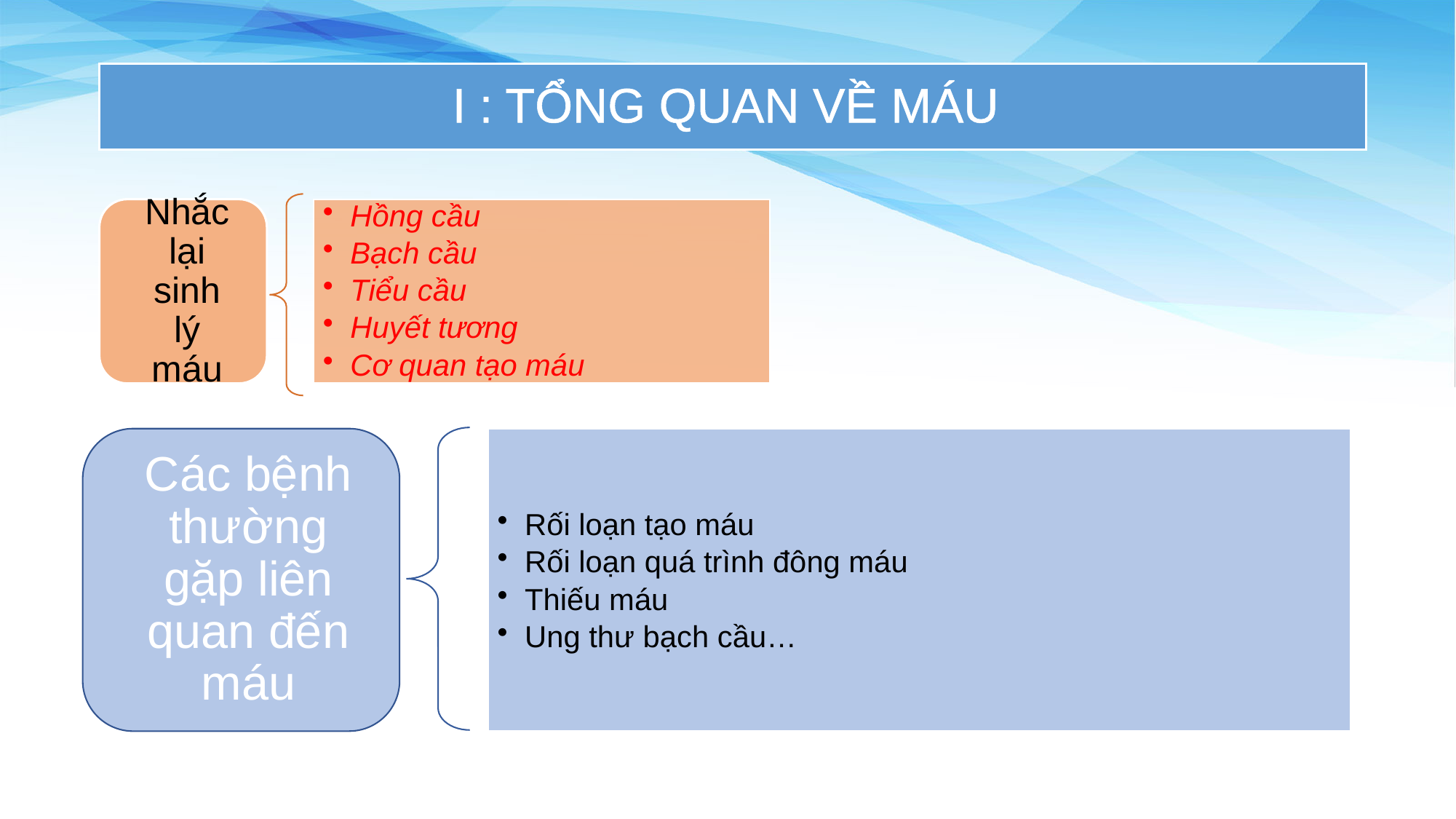

I : TỔNG QUAN VỀ MÁU
Nhắc lại sinh lý máu
Hồng cầu
Bạch cầu
Tiểu cầu
Huyết tương
Cơ quan tạo máu
Các bệnh thường gặp liên quan đến máu

Rối loạn tạo máu
Rối loạn quá trình đông máu
Thiếu máu
Ung thư bạch cầu…